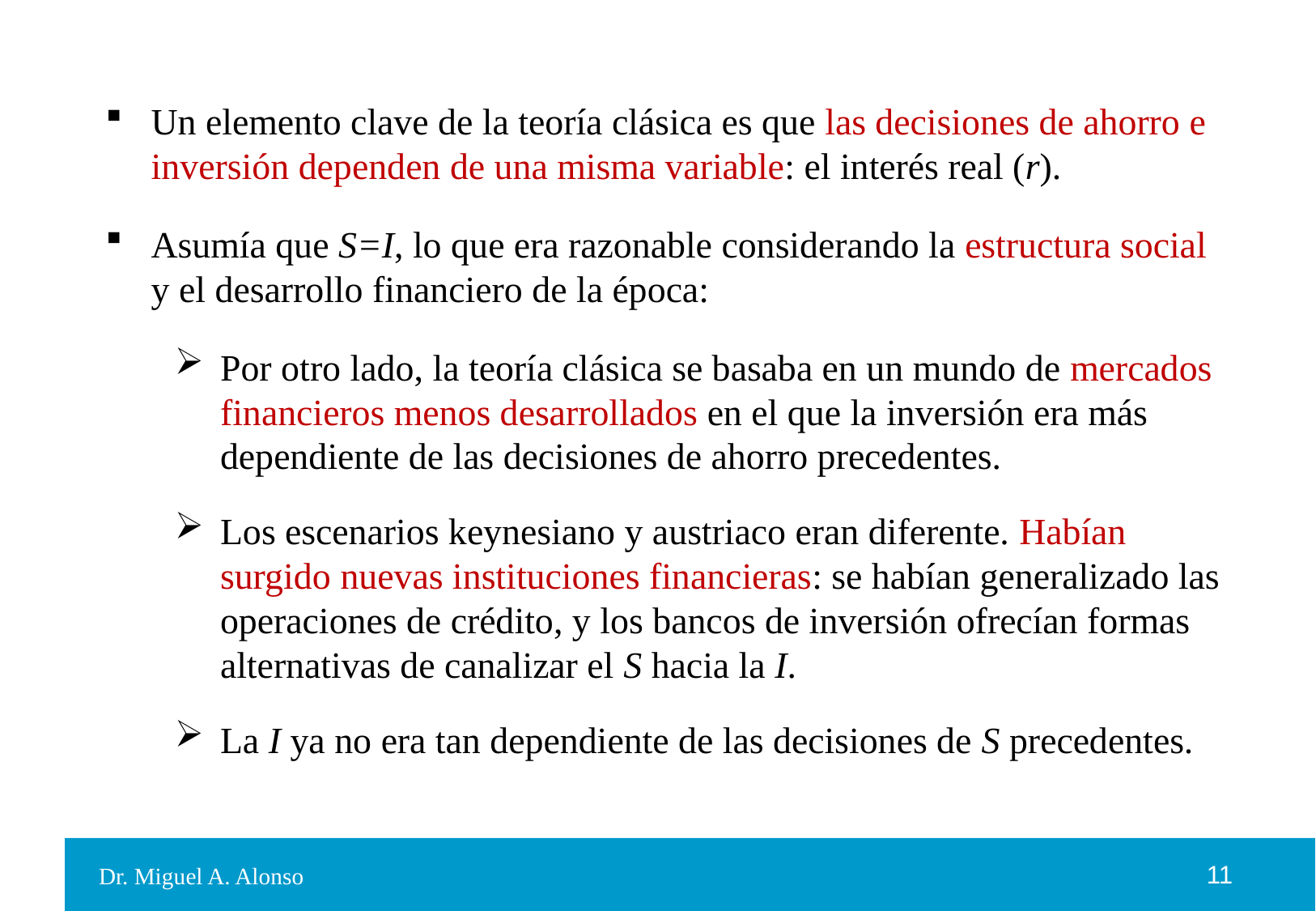

Un elemento clave de la teoría clásica es que las decisiones de ahorro e inversión dependen de una misma variable: el interés real (r).
Asumía que S=I, lo que era razonable considerando la estructura social  y el desarrollo financiero de la época:
Por otro lado, la teoría clásica se basaba en un mundo de mercados financieros menos desarrollados en el que la inversión era más dependiente de las decisiones de ahorro precedentes.
Los escenarios keynesiano y austriaco eran diferente. Habían surgido nuevas instituciones financieras: se habían generalizado las operaciones de crédito, y los bancos de inversión ofrecían formas alternativas de canalizar el S hacia la I.
La I ya no era tan dependiente de las decisiones de S precedentes.

Dr. Miguel A. Alonso
11